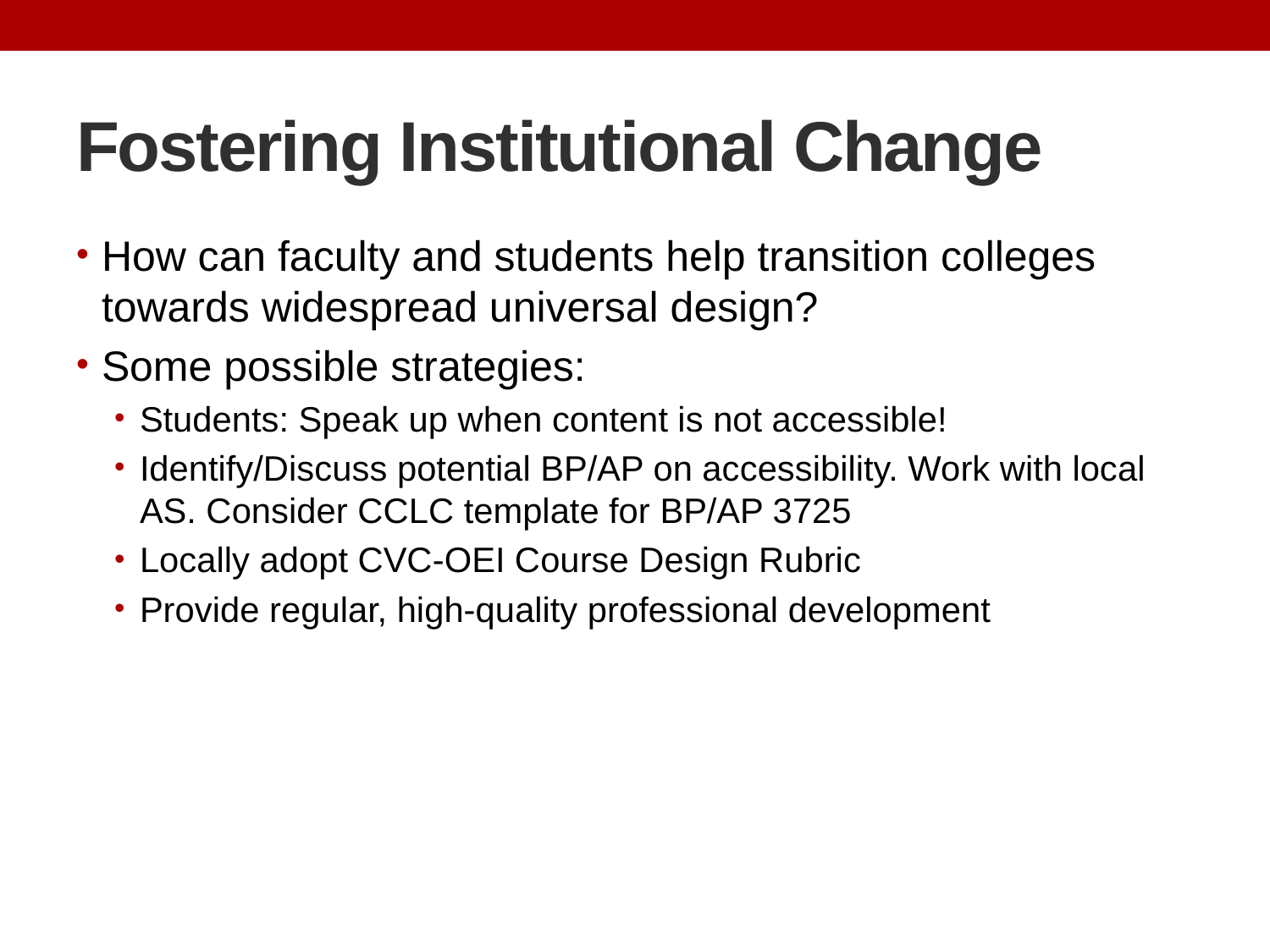

# Fostering Institutional Change
How can faculty and students help transition colleges towards widespread universal design?
Some possible strategies:
Students: Speak up when content is not accessible!
Identify/Discuss potential BP/AP on accessibility. Work with local AS. Consider CCLC template for BP/AP 3725
Locally adopt CVC-OEI Course Design Rubric
Provide regular, high-quality professional development